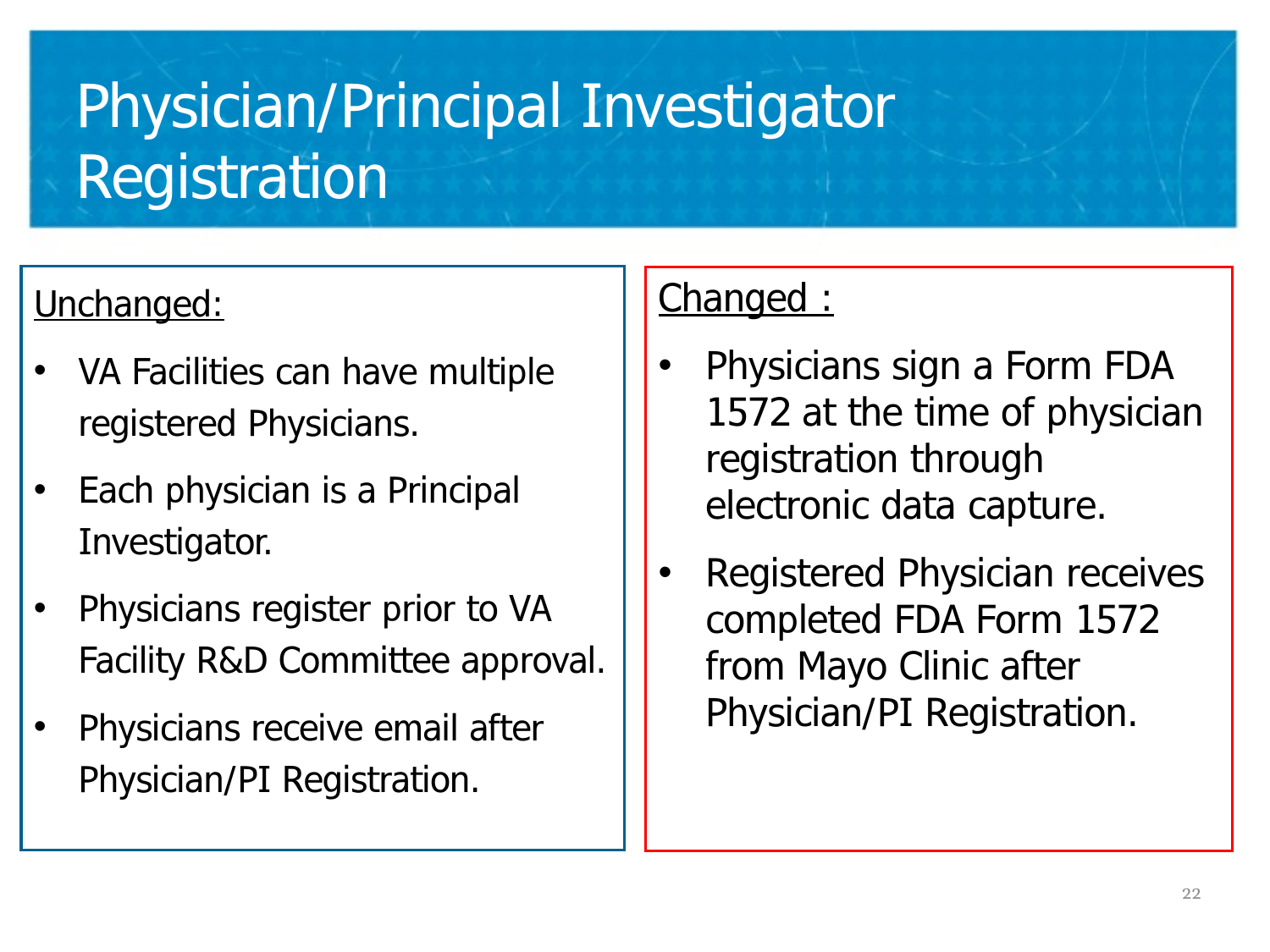

# Physician/Principal Investigator Registration
Unchanged:
VA Facilities can have multiple registered Physicians.
Each physician is a Principal Investigator.
Physicians register prior to VA Facility R&D Committee approval.
Physicians receive email after Physician/PI Registration.

Changed :
Physicians sign a Form FDA 1572 at the time of physician registration through electronic data capture.
Registered Physician receives completed FDA Form 1572 from Mayo Clinic after Physician/PI Registration.